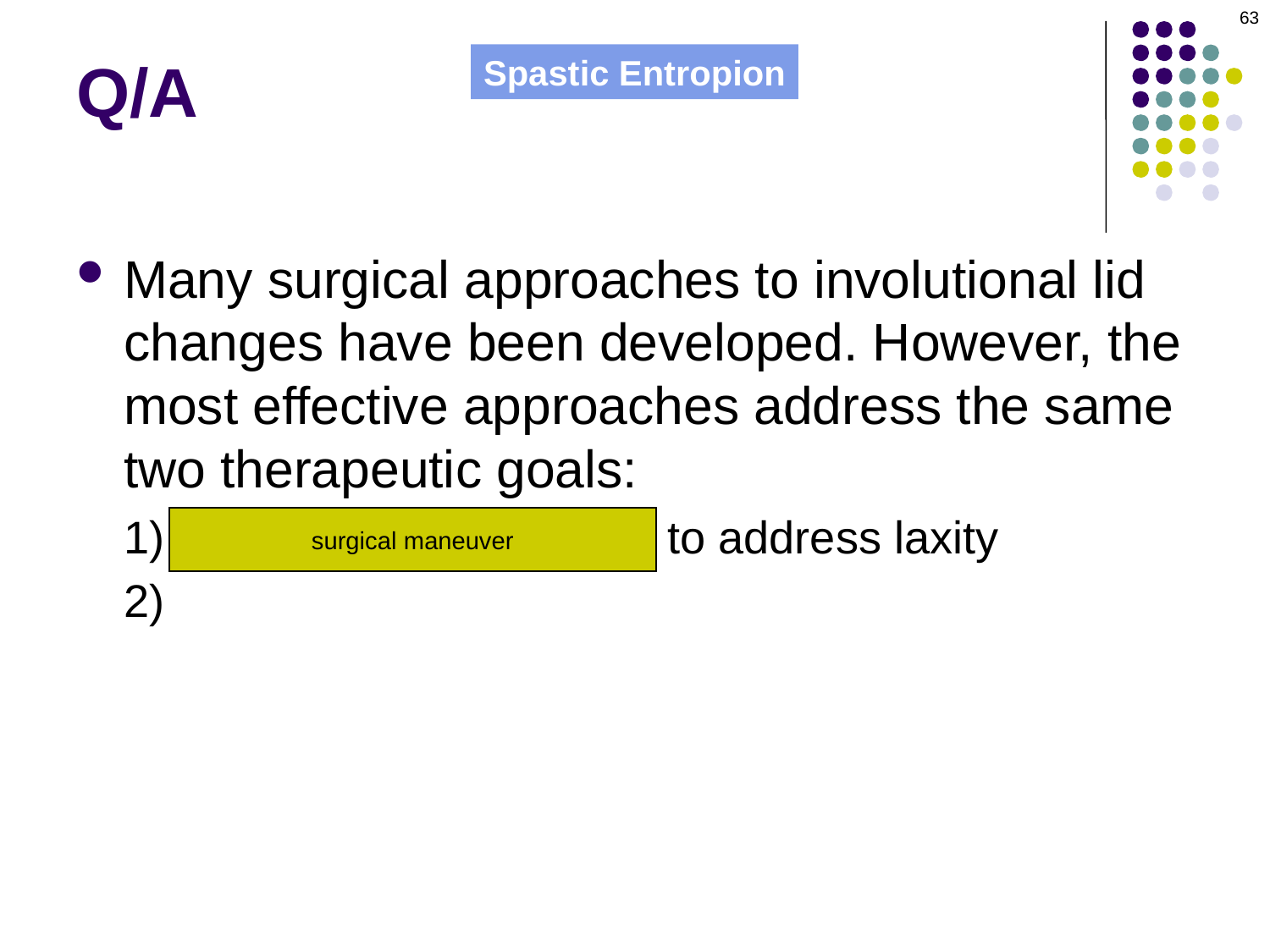

63
# Q/A
Spastic Entropion
Many surgical approaches to involutional lid changes have been developed. However, the most effective approaches address the same two therapeutic goals:
1) Horizontal lid tightening to address laxity, and
2)
surgical maneuver